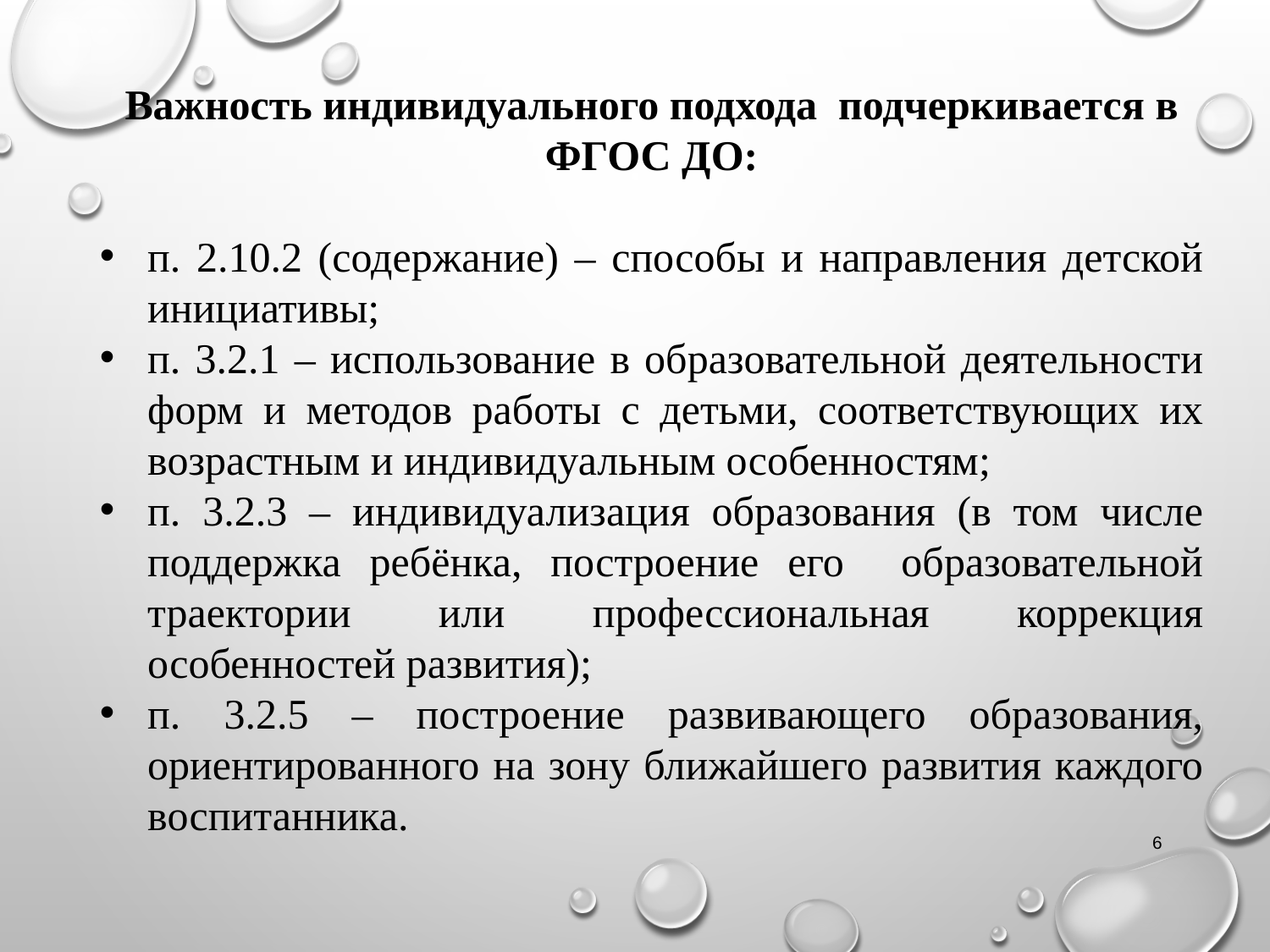

Важность индивидуального подхода  подчеркивается в ФГОС ДО:

п. 2.10.2 (содержание) – способы и направления детской инициативы;
п. 3.2.1 – использование в образовательной деятельности форм и методов работы с детьми, соответствующих их возрастным и индивидуальным особенностям;
п. 3.2.3 – индивидуализация образования (в том числе поддержка ребёнка, построение его  образовательной траектории или профессиональная коррекция особенностей развития);
п. 3.2.5 – построение развивающего образования, ориентированного на зону ближайшего развития каждого воспитанника.
6